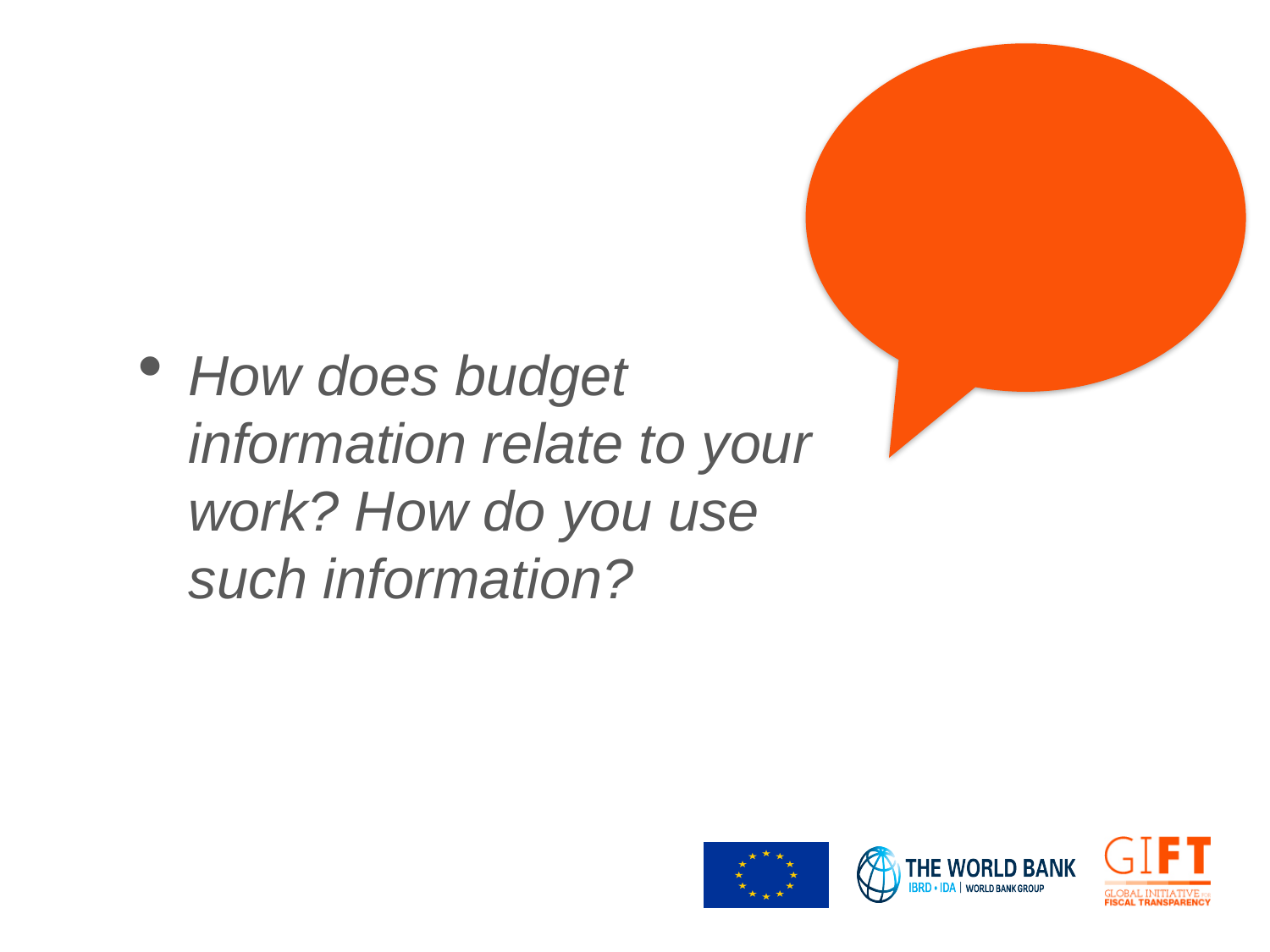

How does budget information relate to your work? How do you use such information?